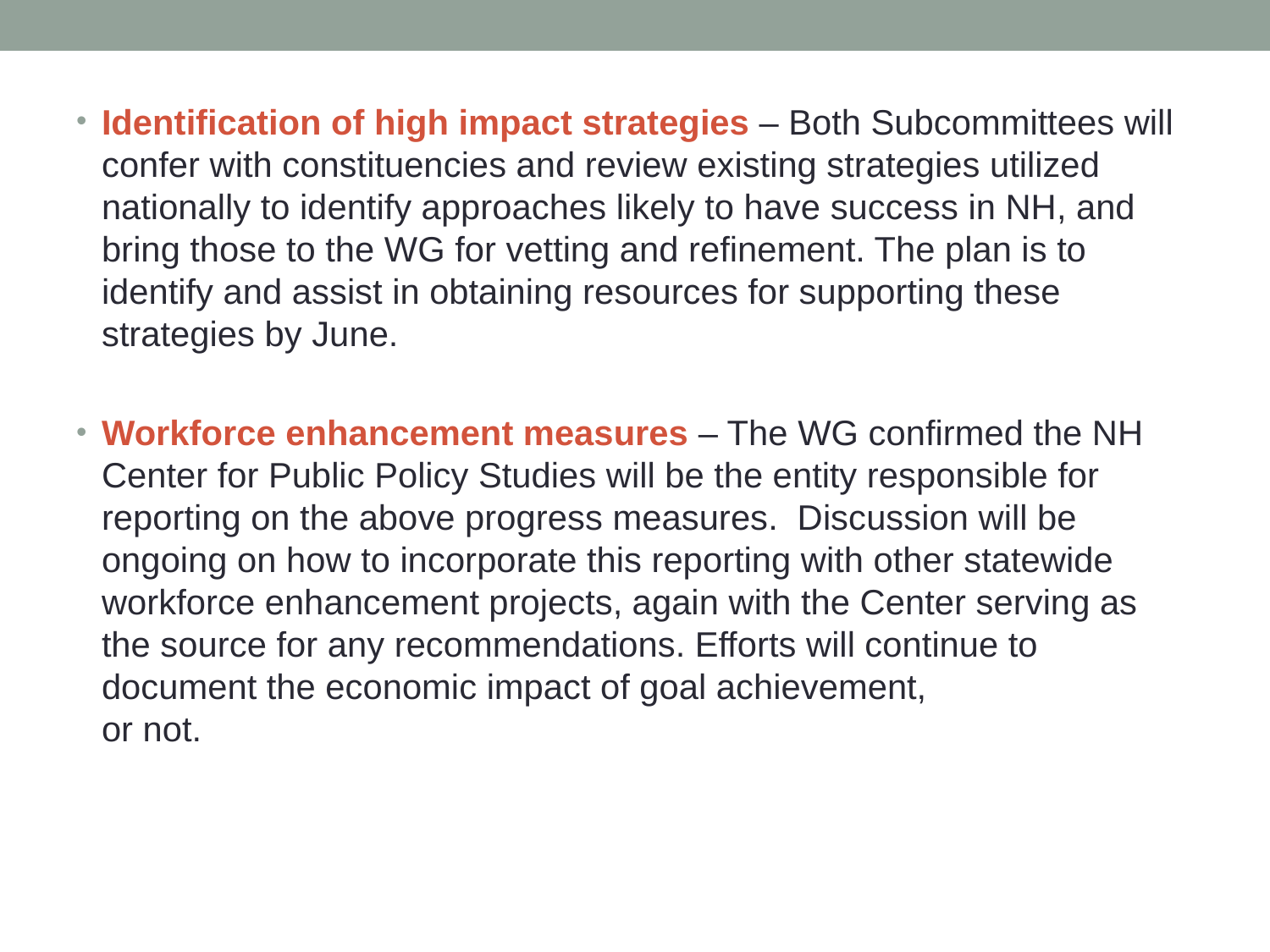

Identification of high impact strategies – Both Subcommittees will confer with constituencies and review existing strategies utilized nationally to identify approaches likely to have success in NH, and bring those to the WG for vetting and refinement. The plan is to identify and assist in obtaining resources for supporting these strategies by June.

Workforce enhancement measures – The WG confirmed the NH Center for Public Policy Studies will be the entity responsible for reporting on the above progress measures.  Discussion will be ongoing on how to incorporate this reporting with other statewide workforce enhancement projects, again with the Center serving as the source for any recommendations. Efforts will continue to document the economic impact of goal achievement,
or not.